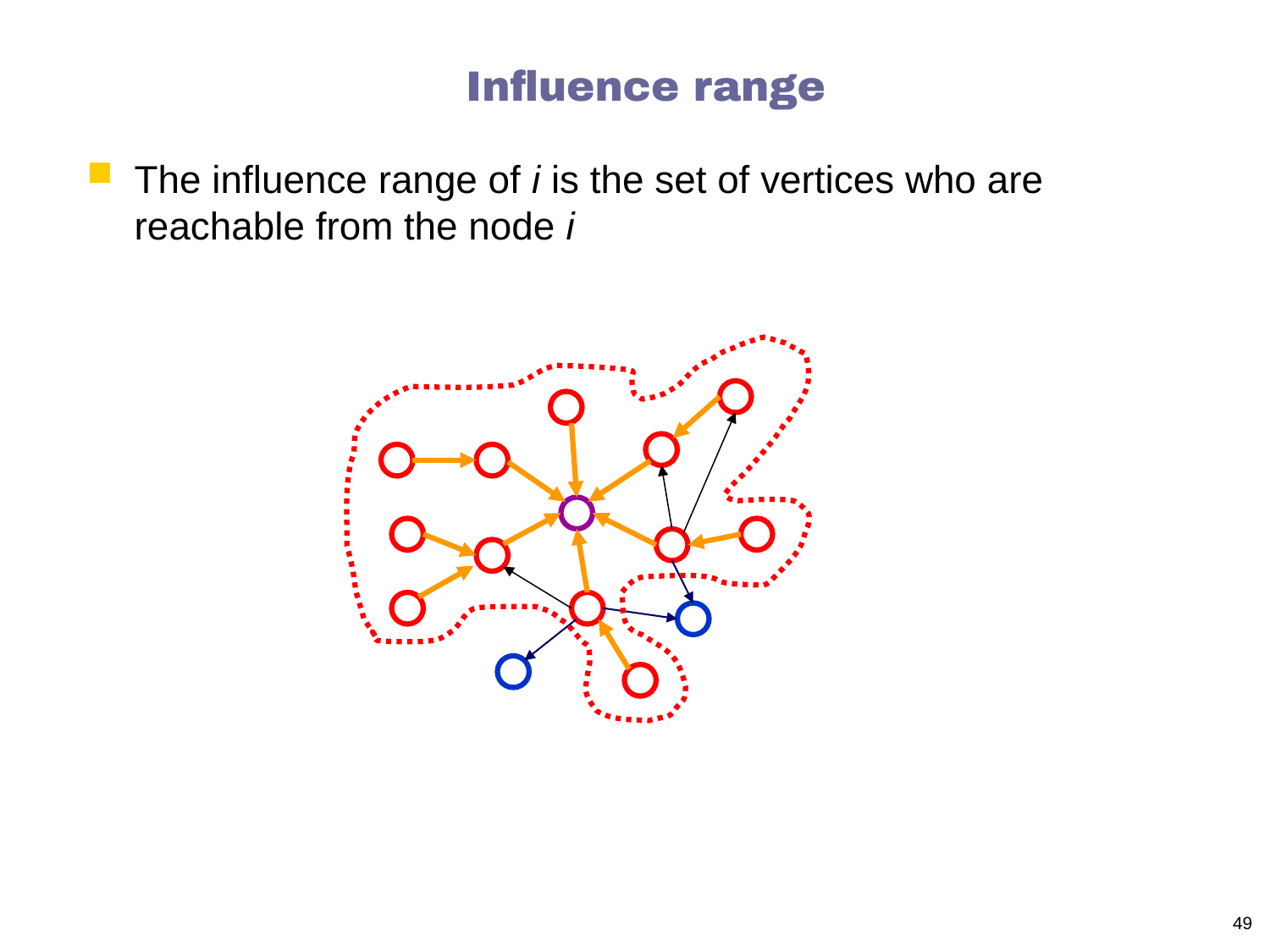

# Influence range
The influence range of i is the set of vertices who are reachable from the node i

49